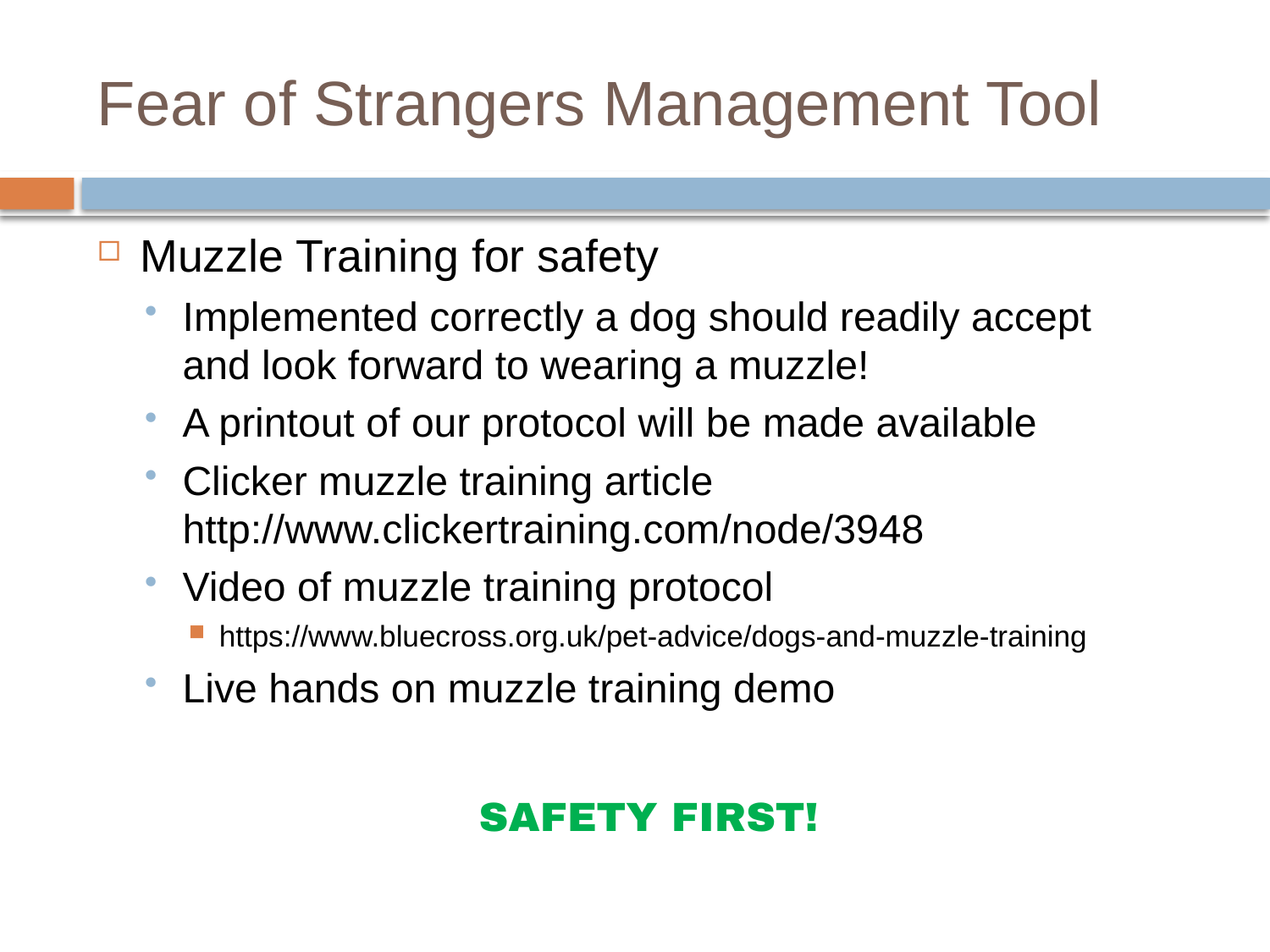

# Fear of Strangers Management Tool
Muzzle Training for safety
Implemented correctly a dog should readily accept and look forward to wearing a muzzle!
A printout of our protocol will be made available
Clicker muzzle training article http://www.clickertraining.com/node/3948
Video of muzzle training protocol
https://www.bluecross.org.uk/pet-advice/dogs-and-muzzle-training
Live hands on muzzle training demo

SAFETY FIRST!